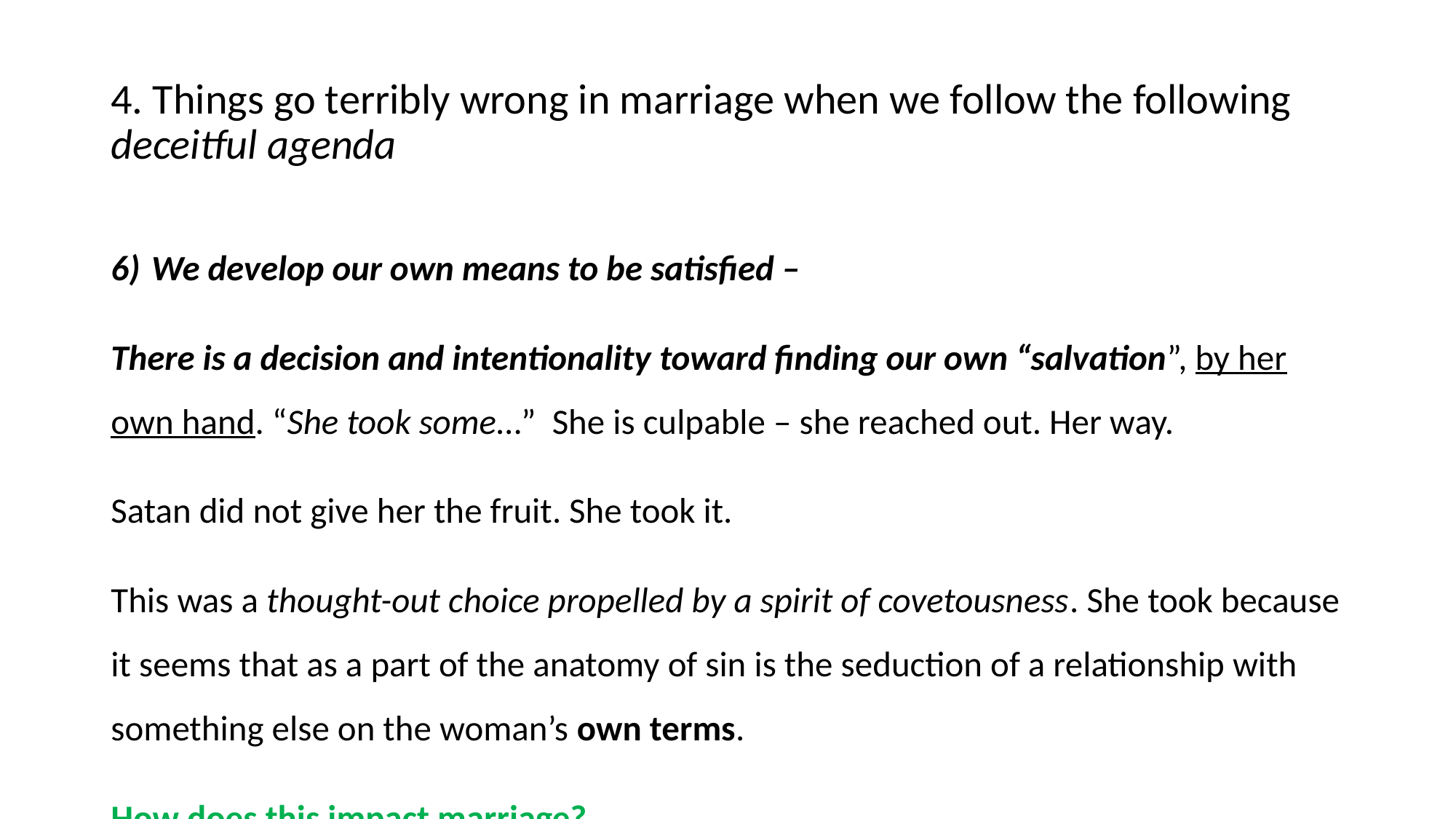

# 4. Things go terribly wrong in marriage when we follow the following deceitful agenda
We develop our own means to be satisfied –
There is a decision and intentionality toward finding our own “salvation”, by her own hand. “She took some…”  She is culpable – she reached out. Her way.
Satan did not give her the fruit. She took it.
This was a thought-out choice propelled by a spirit of covetousness. She took because it seems that as a part of the anatomy of sin is the seduction of a relationship with something else on the woman’s own terms.
How does this impact marriage?